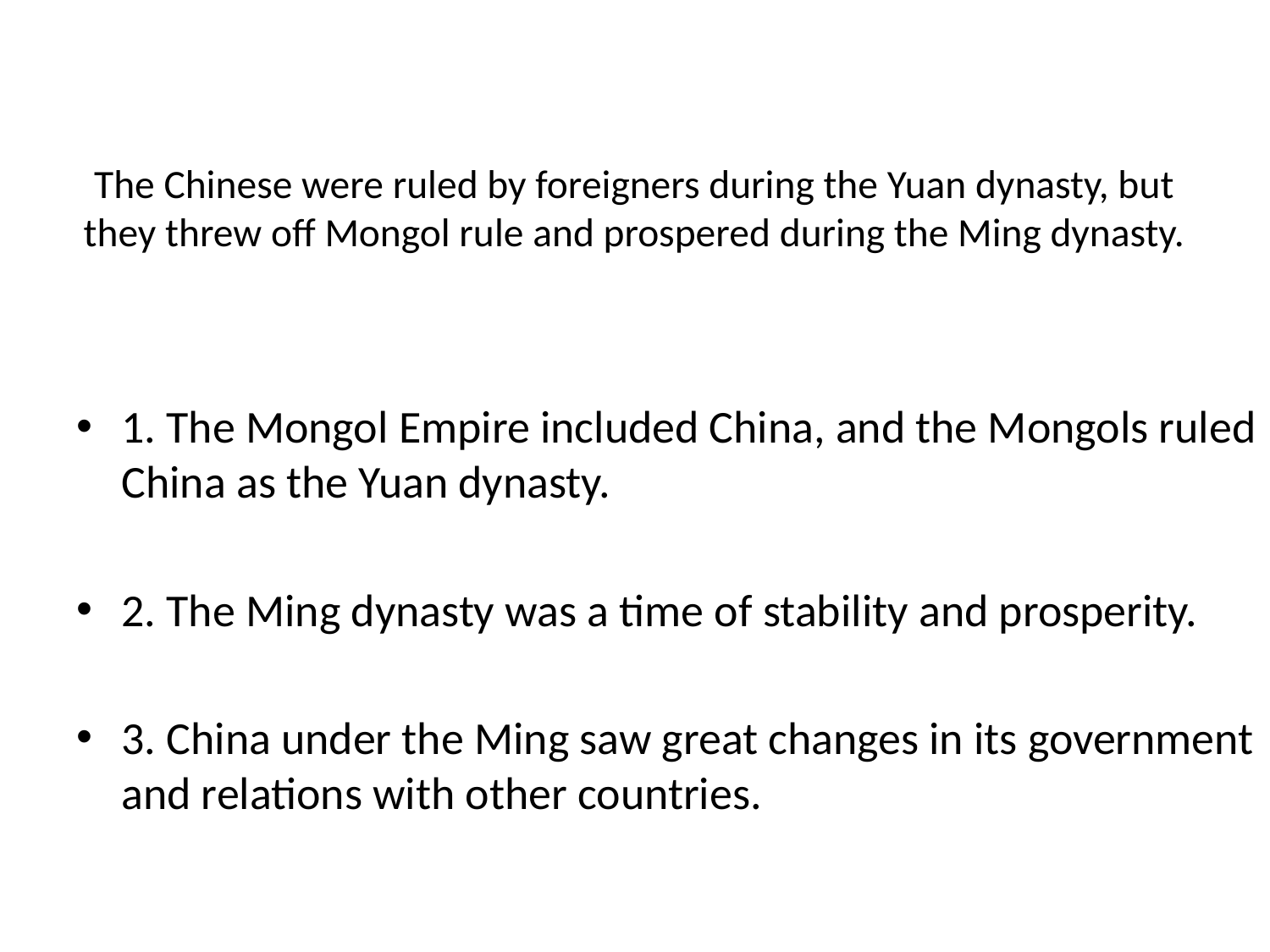

# The Chinese were ruled by foreigners during the Yuan dynasty, but they threw off Mongol rule and prospered during the Ming dynasty.
1. The Mongol Empire included China, and the Mongols ruled China as the Yuan dynasty.

2. The Ming dynasty was a time of stability and prosperity.

3. China under the Ming saw great changes in its government and relations with other countries.